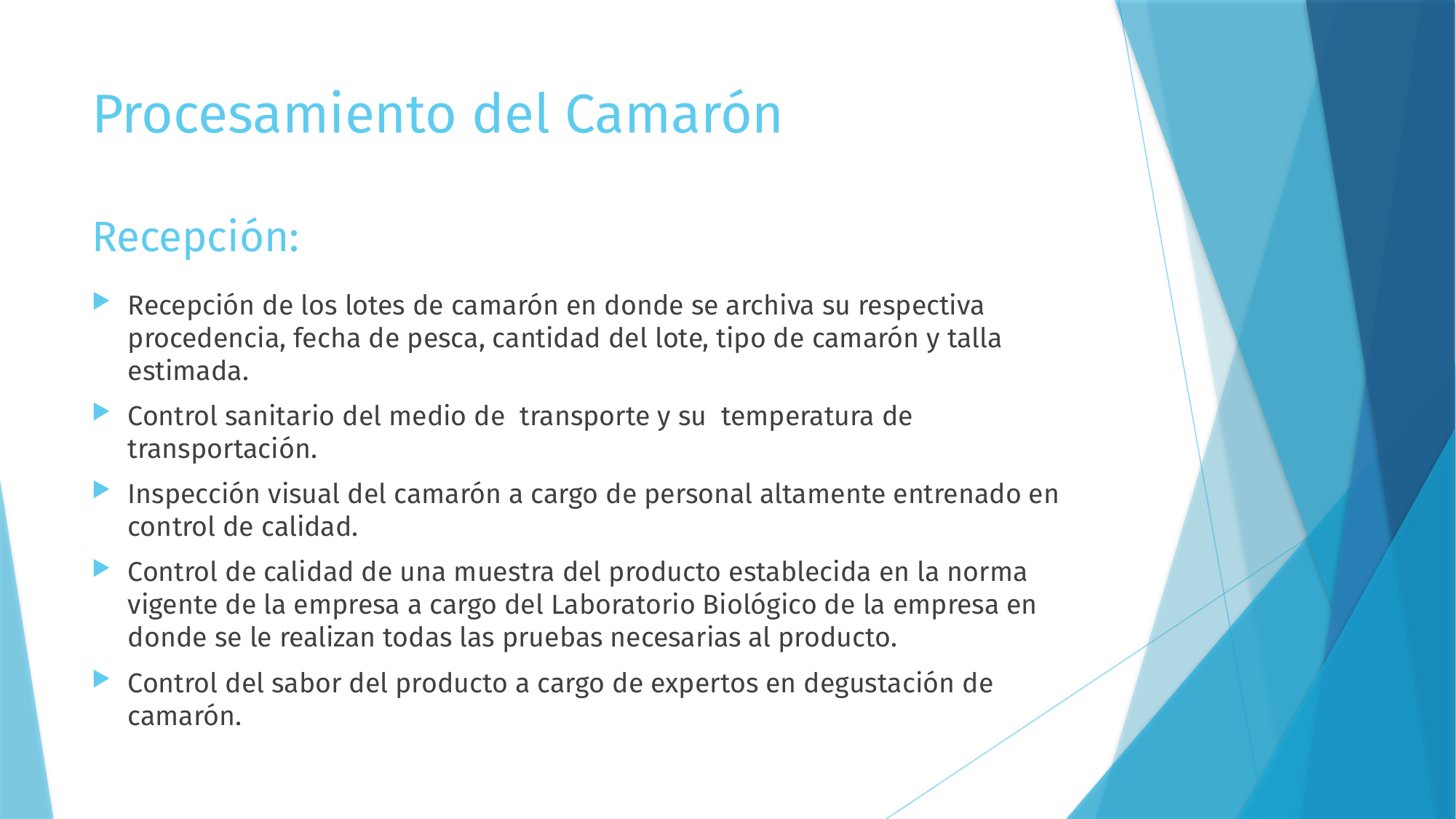

# Procesamiento del Camarón
Recepción:
Recepción de los lotes de camarón en donde se archiva su respectiva procedencia, fecha de pesca, cantidad del lote, tipo de camarón y talla estimada.
Control sanitario del medio de  transporte y su  temperatura de transportación.
Inspección visual del camarón a cargo de personal altamente entrenado en control de calidad.
Control de calidad de una muestra del producto establecida en la norma vigente de la empresa a cargo del Laboratorio Biológico de la empresa en donde se le realizan todas las pruebas necesarias al producto.
Control del sabor del producto a cargo de expertos en degustación de camarón.